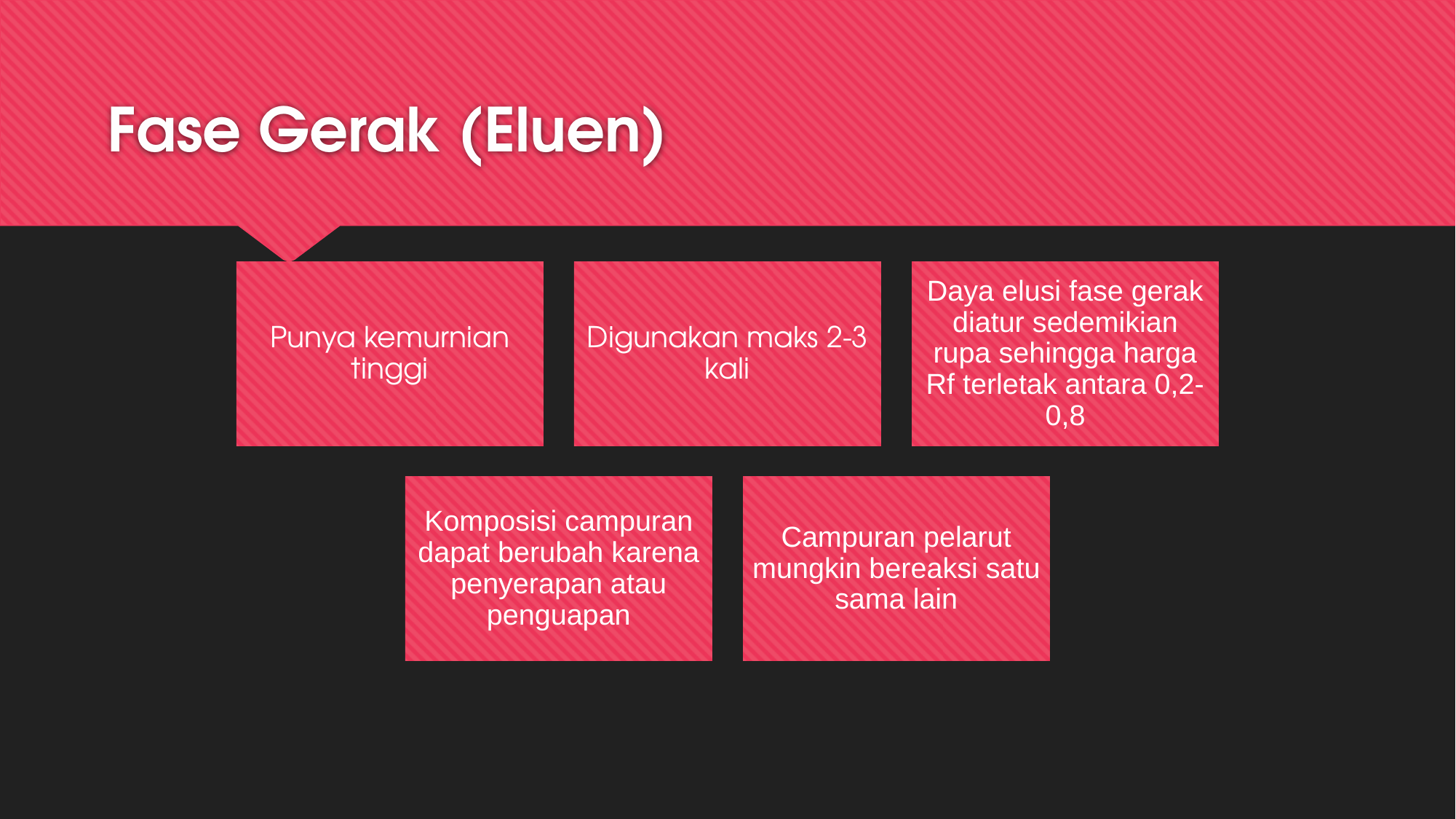

# Fase Gerak (Eluen)
Punya kemurnian tinggi
Digunakan maks 2-3 kali
Daya elusi fase gerak diatur sedemikian rupa sehingga harga Rf terletak antara 0,2-0,8
Komposisi campuran dapat berubah karena penyerapan atau penguapan
Campuran pelarut mungkin bereaksi satu sama lain